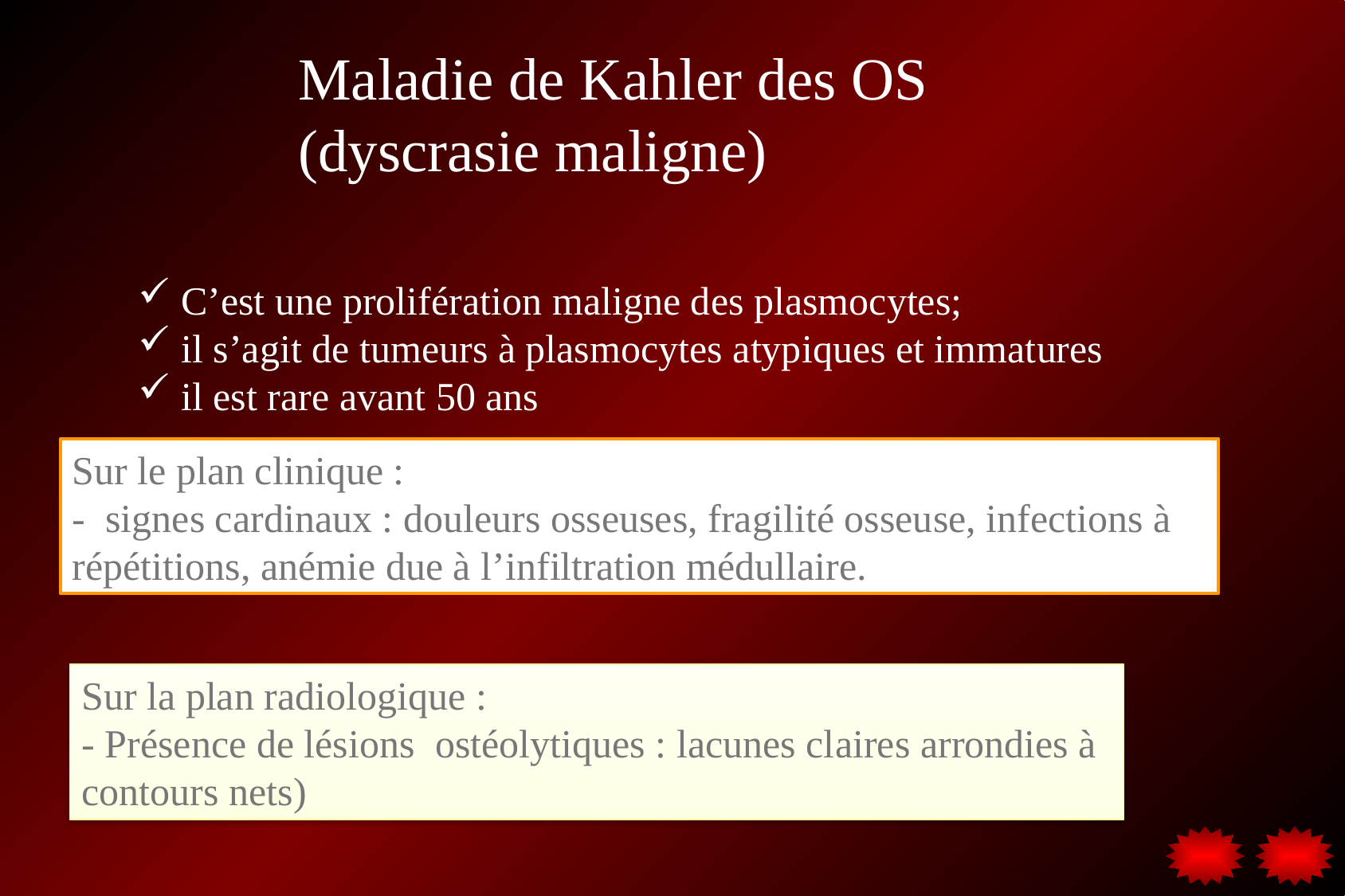

Maladie de Kahler des OS        (dyscrasie maligne)

 C’est une prolifération maligne des plasmocytes;
 il s’agit de tumeurs à plasmocytes atypiques et immatures
 il est rare avant 50 ans
Sur le plan clinique :
-  signes cardinaux : douleurs osseuses, fragilité osseuse, infections à répétitions, anémie due à l’infiltration médullaire.
Sur la plan radiologique :
- Présence de lésions  ostéolytiques : lacunes claires arrondies à contours nets)